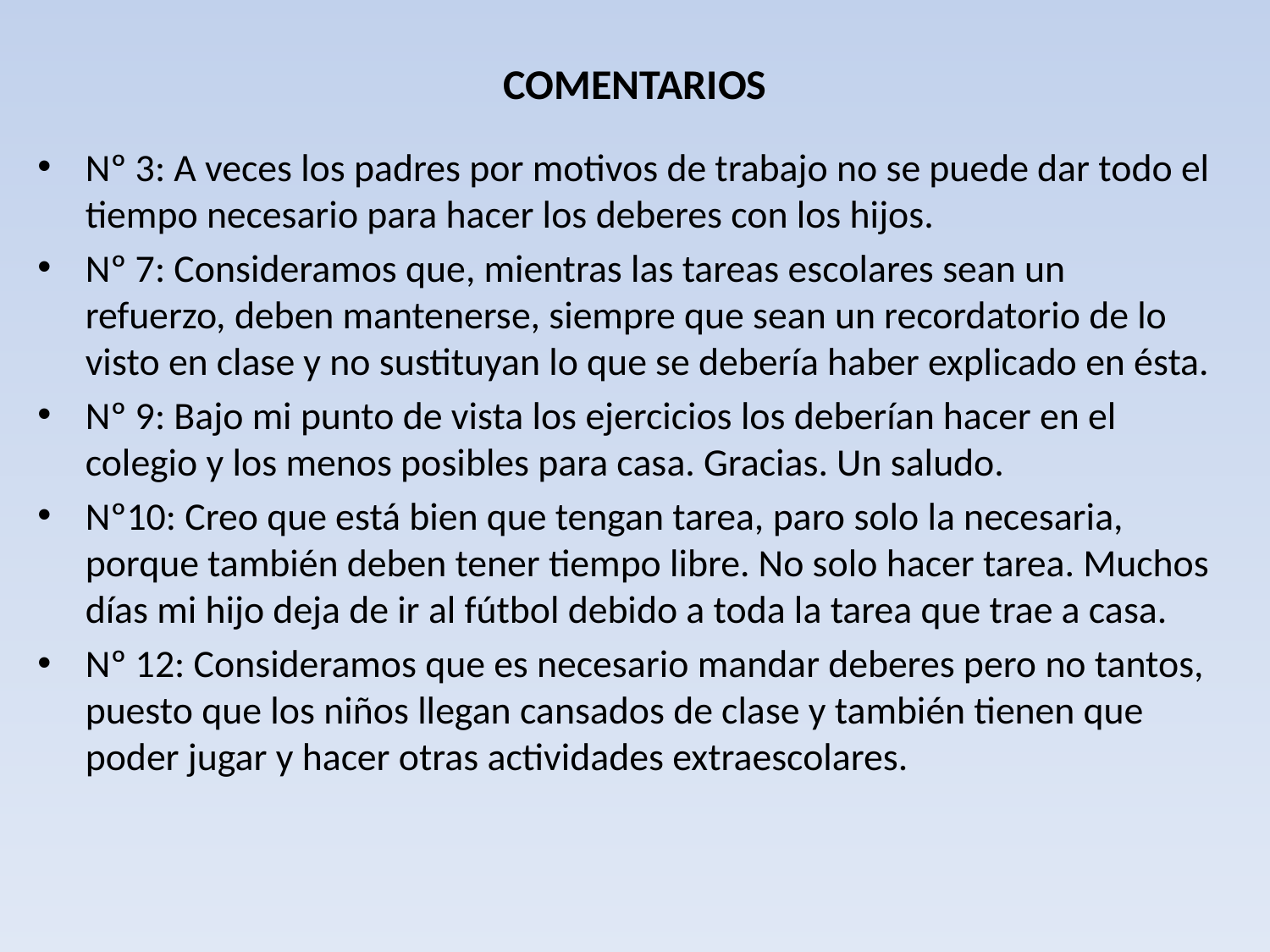

# COMENTARIOS
Nº 3: A veces los padres por motivos de trabajo no se puede dar todo el tiempo necesario para hacer los deberes con los hijos.
Nº 7: Consideramos que, mientras las tareas escolares sean un refuerzo, deben mantenerse, siempre que sean un recordatorio de lo visto en clase y no sustituyan lo que se debería haber explicado en ésta.
Nº 9: Bajo mi punto de vista los ejercicios los deberían hacer en el colegio y los menos posibles para casa. Gracias. Un saludo.
Nº10: Creo que está bien que tengan tarea, paro solo la necesaria, porque también deben tener tiempo libre. No solo hacer tarea. Muchos días mi hijo deja de ir al fútbol debido a toda la tarea que trae a casa.
Nº 12: Consideramos que es necesario mandar deberes pero no tantos, puesto que los niños llegan cansados de clase y también tienen que poder jugar y hacer otras actividades extraescolares.